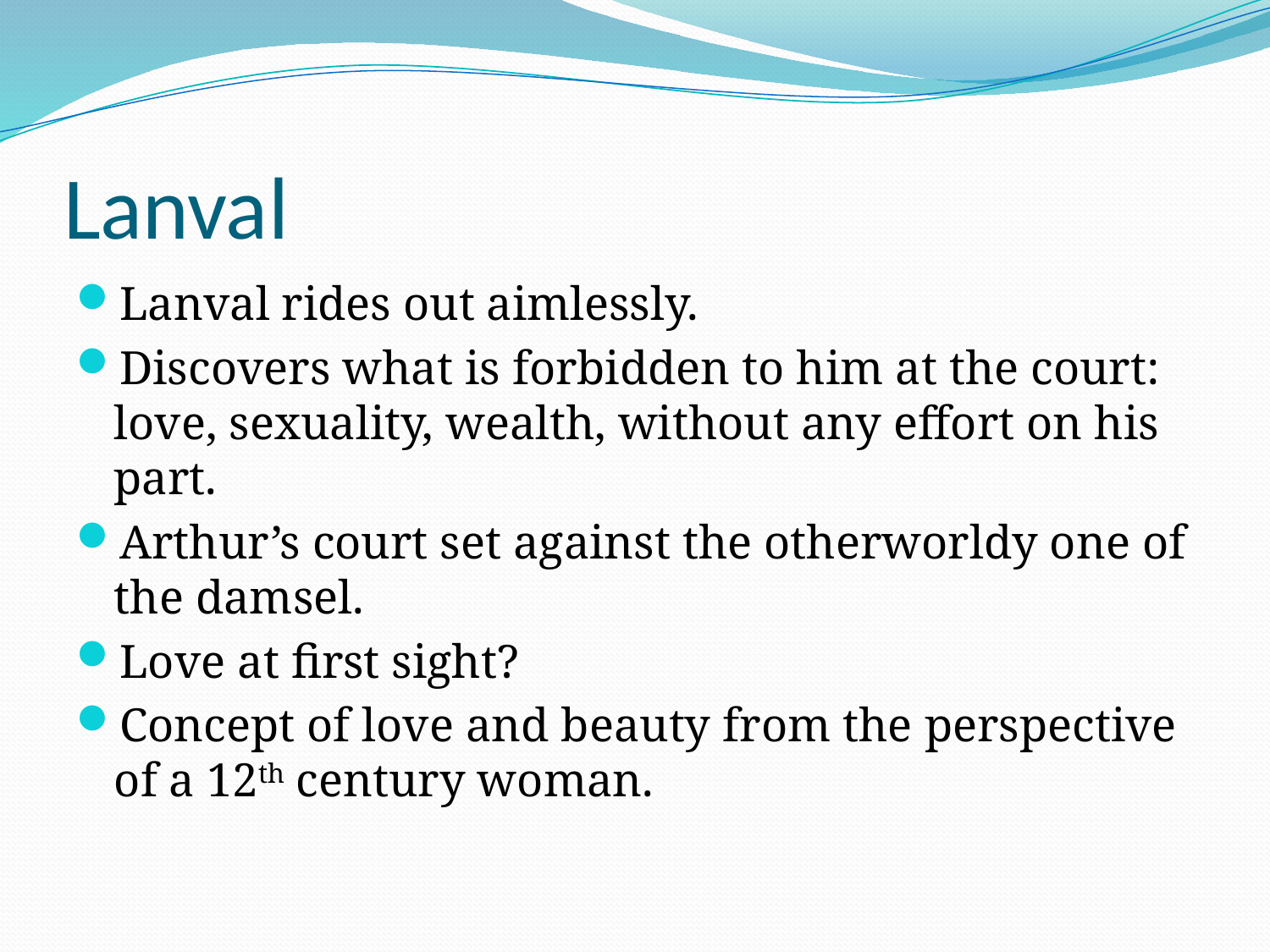

# Lanval
Lanval rides out aimlessly.
Discovers what is forbidden to him at the court: love, sexuality, wealth, without any effort on his part.
Arthur’s court set against the otherworldy one of the damsel.
Love at first sight?
Concept of love and beauty from the perspective of a 12th century woman.